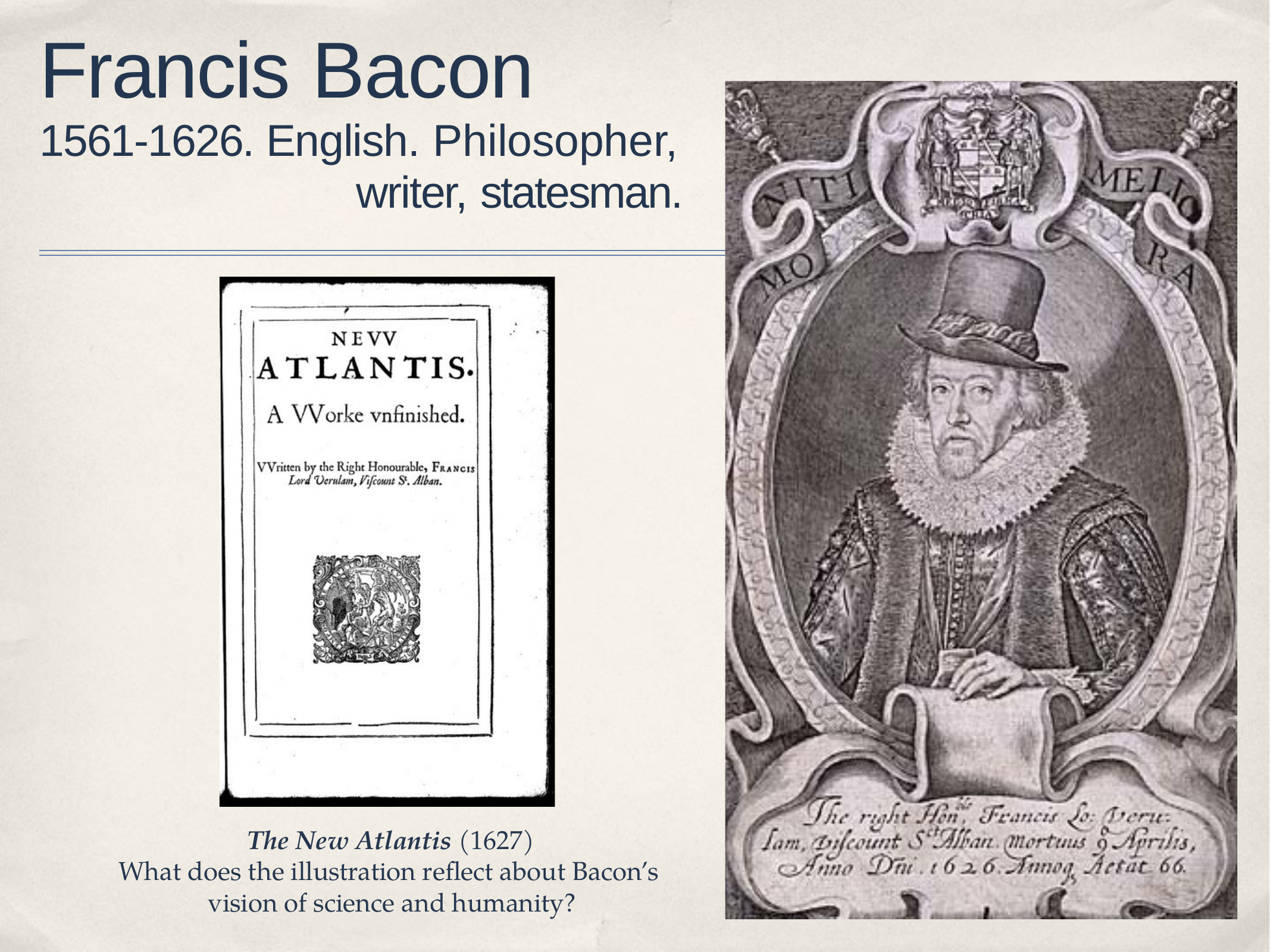

# Francis Bacon

1561-1626. English. Philosopher,
writer, statesman.

The New Atlantis (1627)
What does the illustration reflect about Bacon’s  vision of science and humanity?